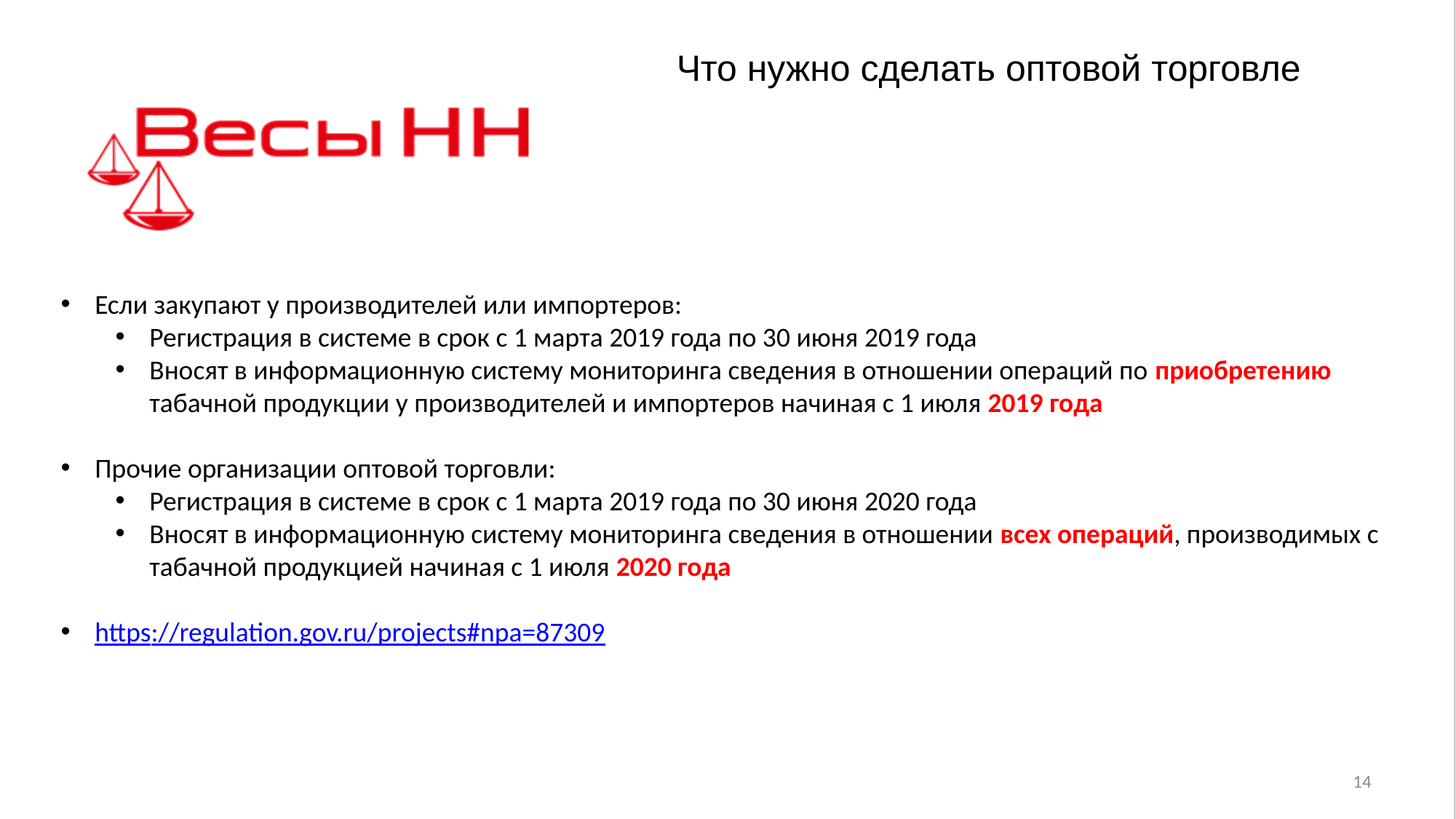

Что нужно сделать оптовой торговле
Если закупают у производителей или импортеров:
Регистрация в системе в срок с 1 марта 2019 года по 30 июня 2019 года
Вносят в информационную систему мониторинга сведения в отношении операций по приобретению табачной продукции у производителей и импортеров начиная с 1 июля 2019 года

Прочие организации оптовой торговли:
Регистрация в системе в срок с 1 марта 2019 года по 30 июня 2020 года
Вносят в информационную систему мониторинга сведения в отношении всех операций, производимых с табачной продукцией начиная с 1 июля 2020 года

https://regulation.gov.ru/projects#npa=87309
14